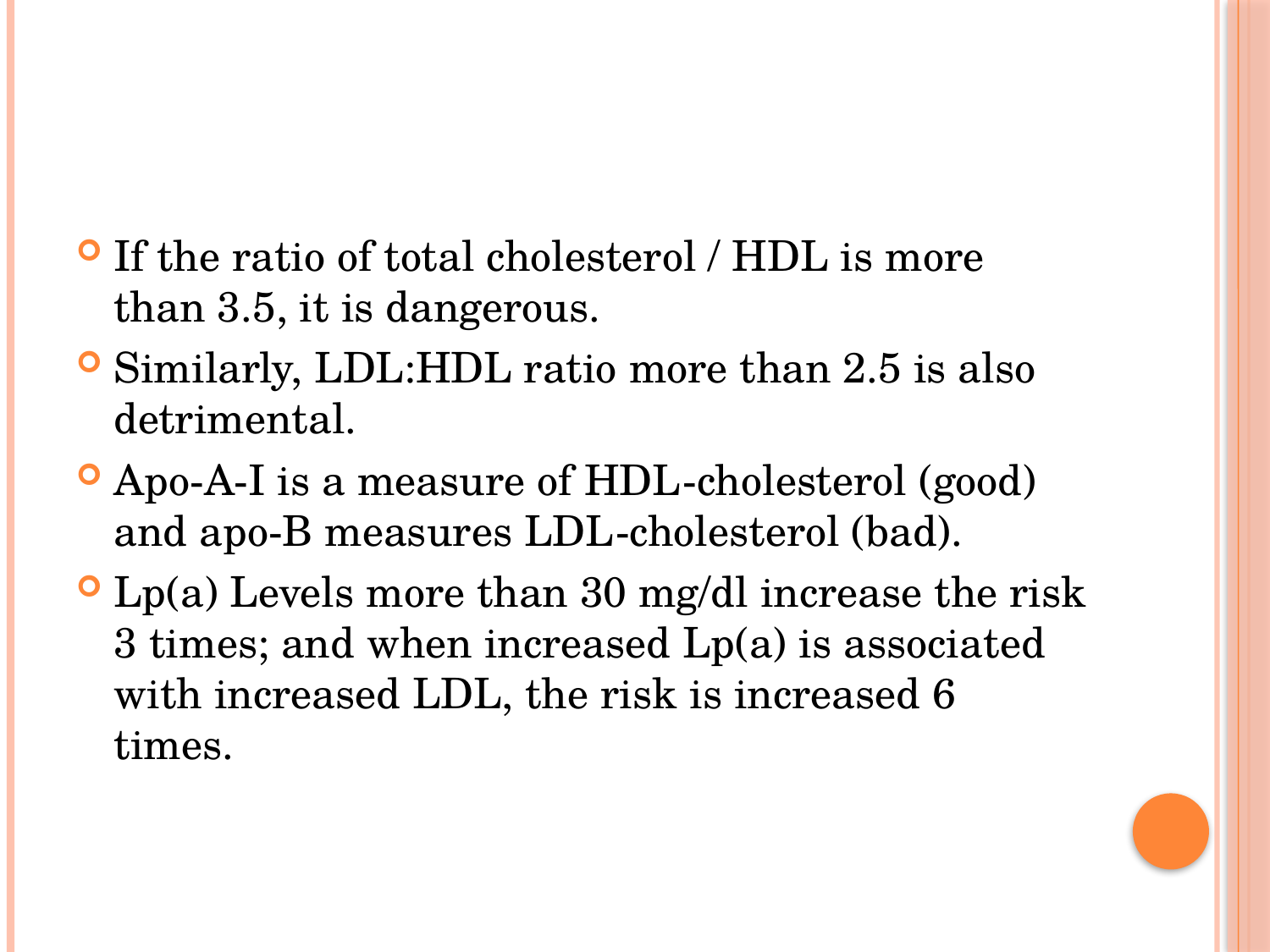

#
If the ratio of total cholesterol / HDL is more than 3.5, it is dangerous.
Similarly, LDL:HDL ratio more than 2.5 is also detrimental.
Apo-A-I is a measure of HDL-cholesterol (good) and apo-B measures LDL-cholesterol (bad).
Lp(a) Levels more than 30 mg/dl increase the risk 3 times; and when increased Lp(a) is associated with increased LDL, the risk is increased 6 times.